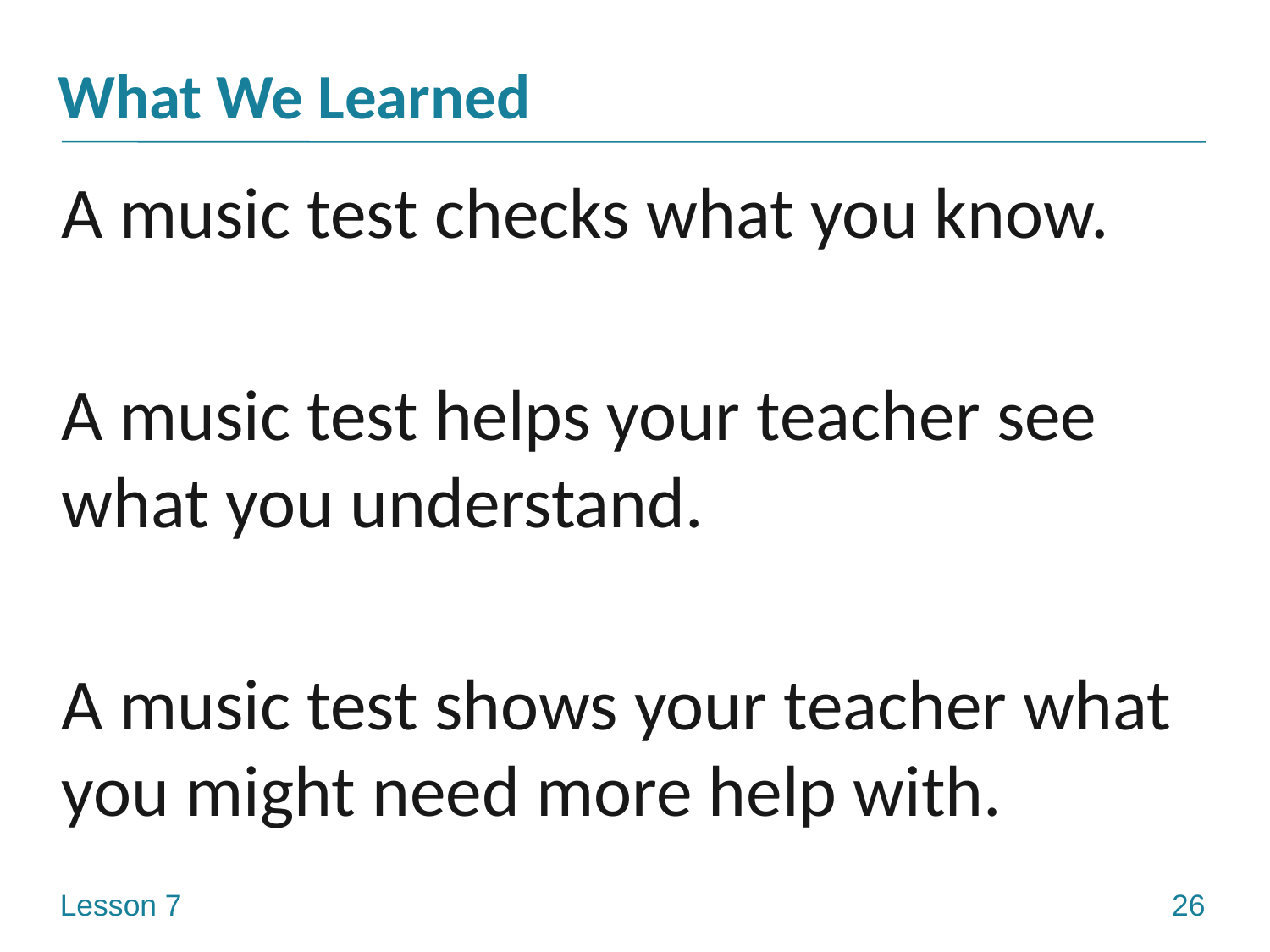

A music test checks what you know.

A music test helps your teacher see what you understand.

A music test shows your teacher what you might need more help with.